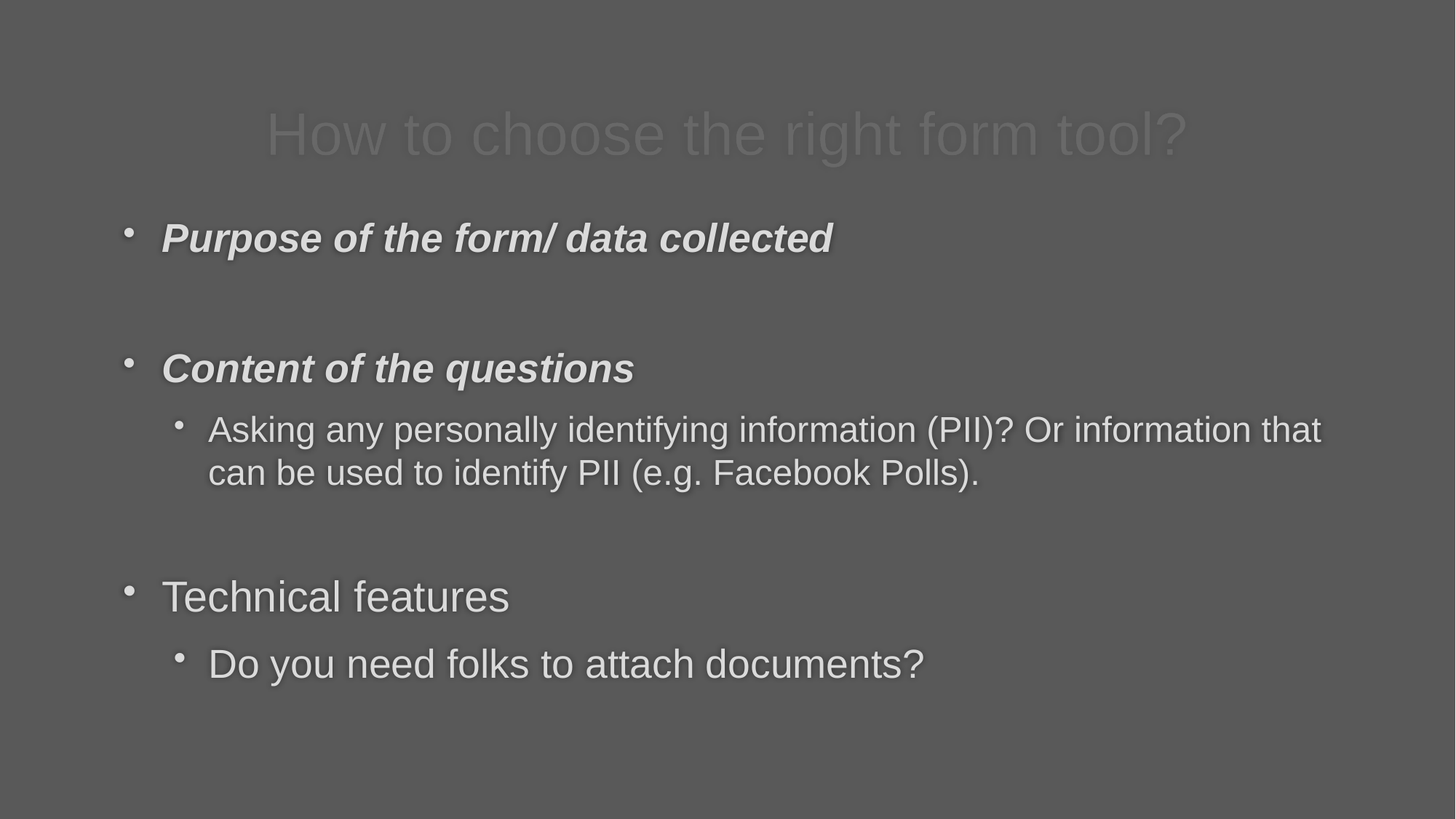

# How to choose the right form tool?
Purpose of the form/ data collected

Content of the questions
Asking any personally identifying information (PII)? Or information that can be used to identify PII (e.g. Facebook Polls).

Technical features
Do you need folks to attach documents?